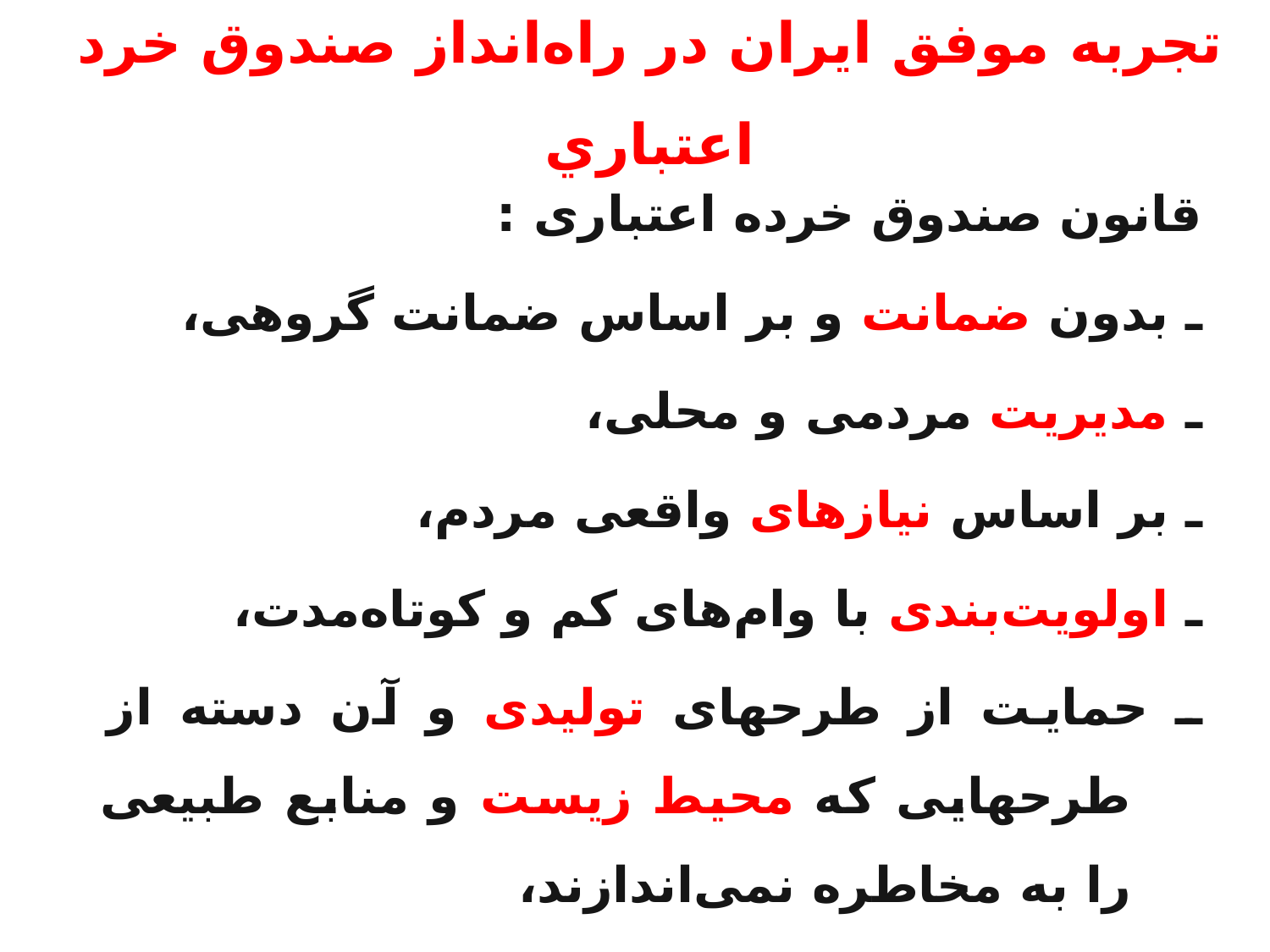

تجربه موفق ايران در راه‌انداز صندوق خرد اعتباري
قانون صندوق خرده اعتباری :
ـ بدون ضمانت و بر اساس ضمانت گروهی،
ـ مدیریت مردمی و محلی،
ـ‌ بر اساس نیازهای واقعی مردم،
ـ اولویت‌بندی با وام‌های کم و کوتاه‌مدت،
ـ حمایت از طرحهای تولیدی و آن دسته از طرحهایی که محیط زیست و منابع طبیعی را به مخاطره نمی‌اندازند،
ـ وضع قوانین توسط مردم نه بانکها
61